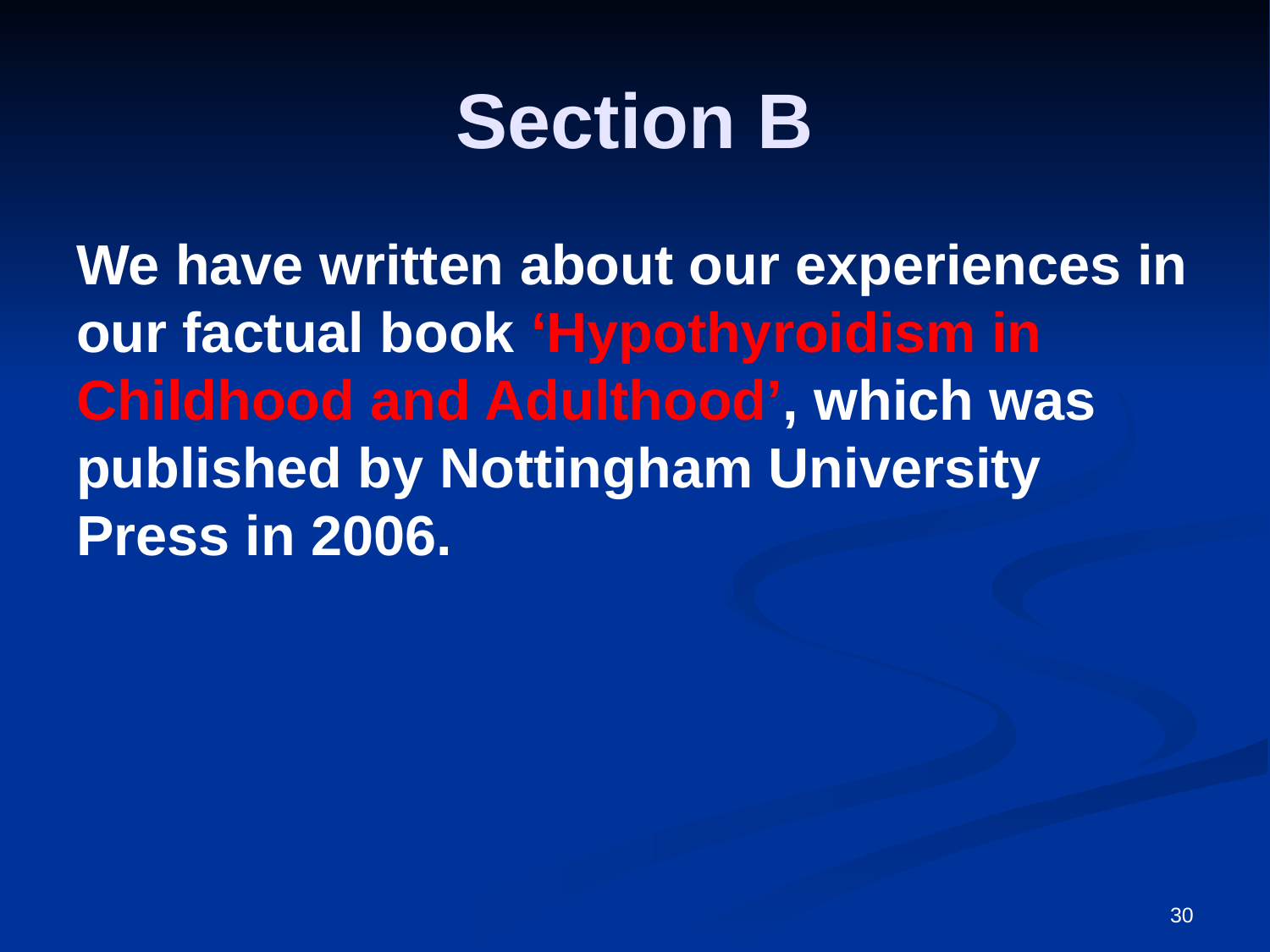

# Section B
We have written about our experiences in our factual book ‘Hypothyroidism in Childhood and Adulthood’, which was published by Nottingham University Press in 2006.
30